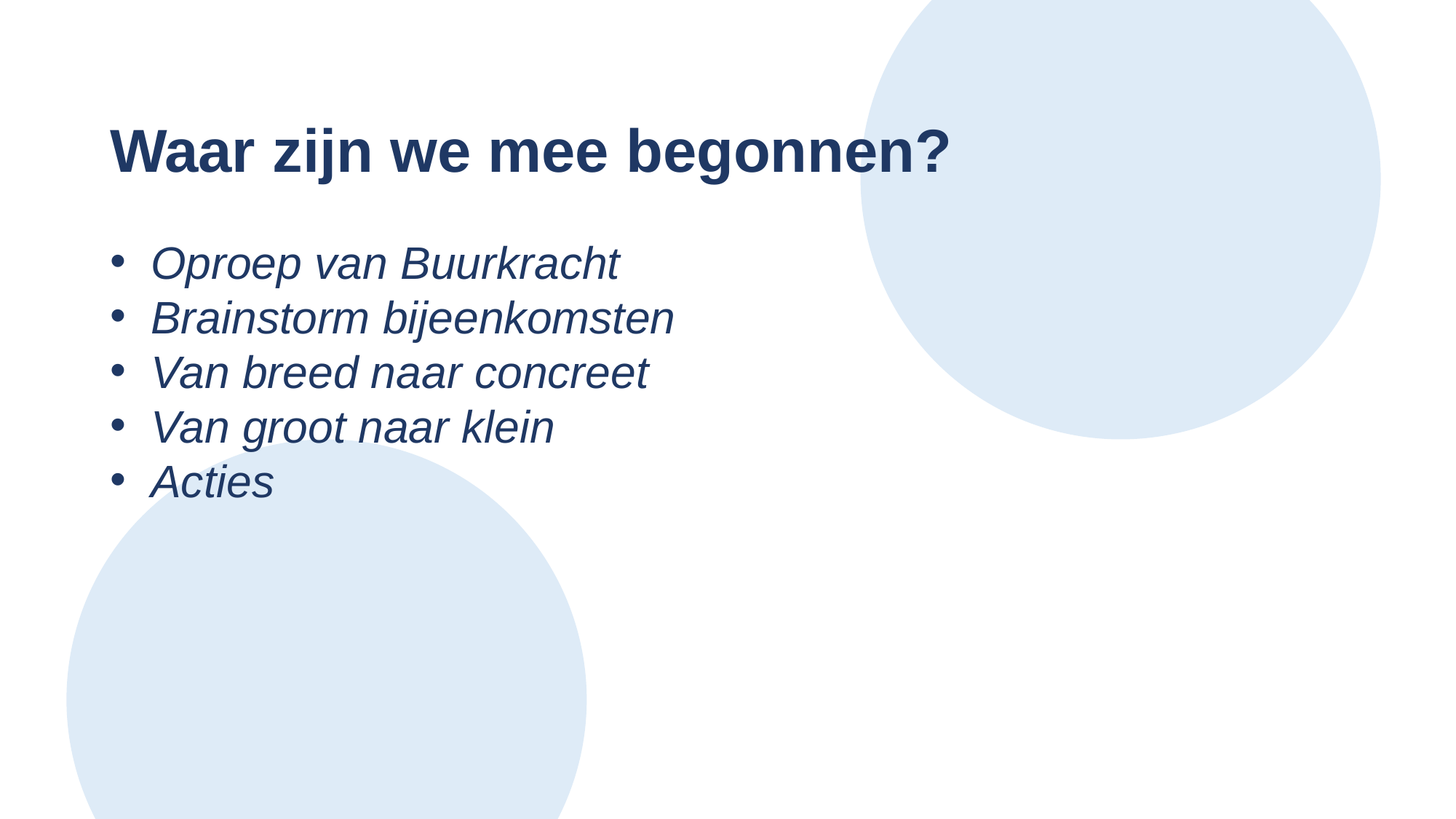

Waar zijn we mee begonnen?
Oproep van Buurkracht
Brainstorm bijeenkomsten
Van breed naar concreet
Van groot naar klein
Acties